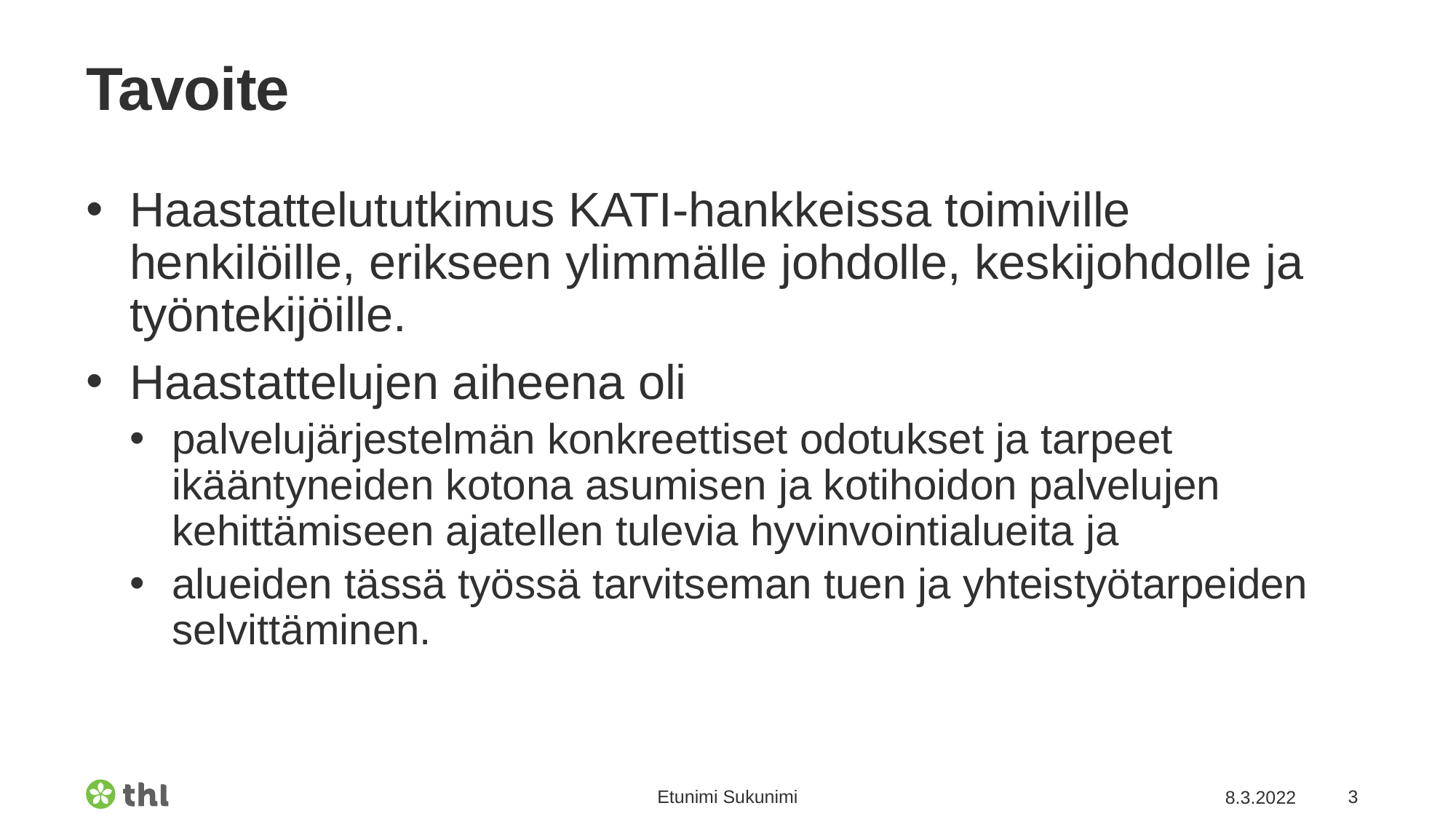

# Tavoite
Haastattelututkimus KATI-hankkeissa toimiville henkilöille, erikseen ylimmälle johdolle, keskijohdolle ja työntekijöille.
Haastattelujen aiheena oli
palvelujärjestelmän konkreettiset odotukset ja tarpeet ikääntyneiden kotona asumisen ja kotihoidon palvelujen kehittämiseen ajatellen tulevia hyvinvointialueita ja
alueiden tässä työssä tarvitseman tuen ja yhteistyötarpeiden selvittäminen.

Etunimi Sukunimi
8.3.2022
3